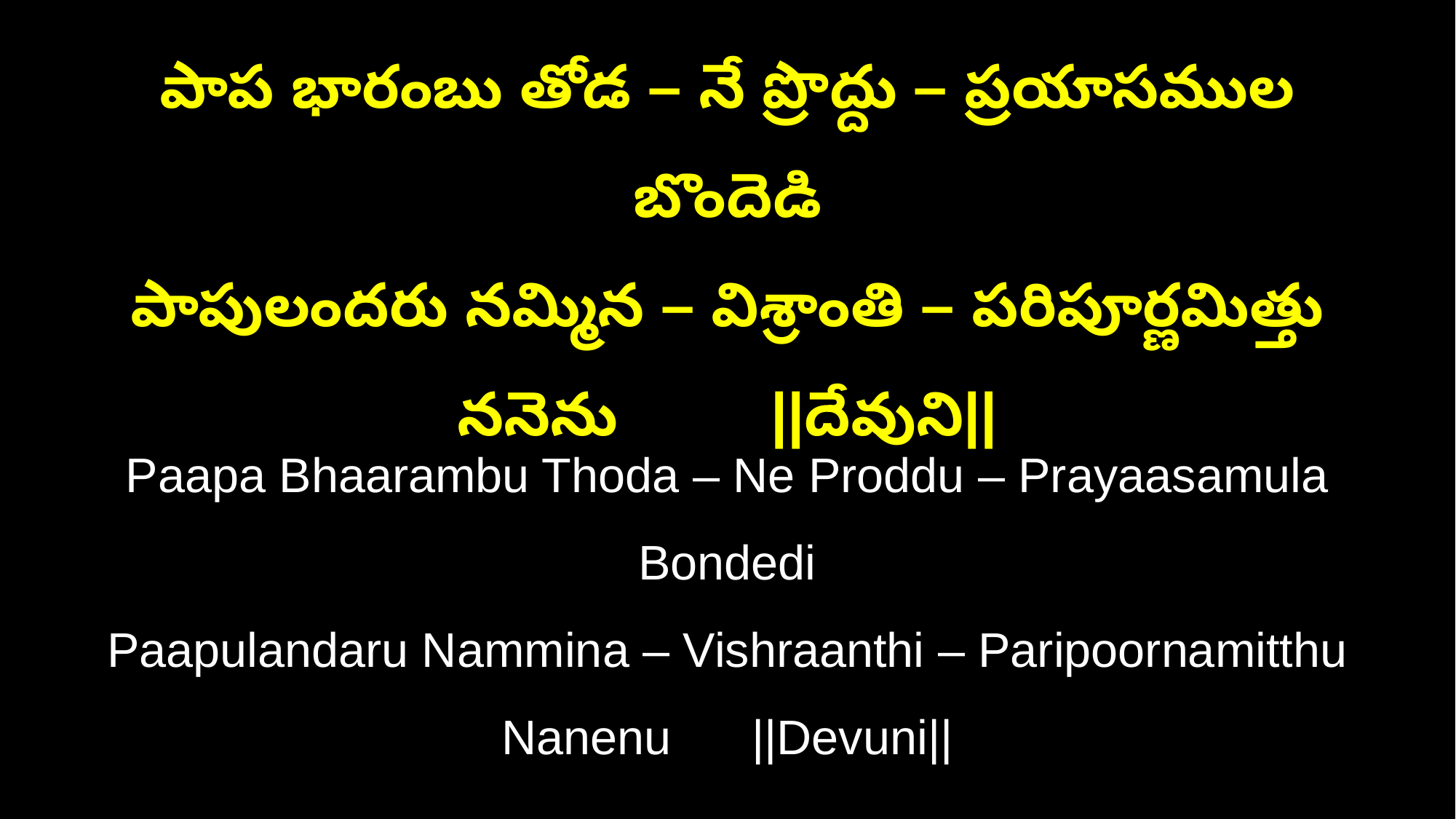

పాప భారంబు తోడ – నే ప్రొద్దు – ప్రయాసముల బొందెడి
పాపులందరు నమ్మిన – విశ్రాంతి – పరిపూర్ణమిత్తు ననెను         ||దేవుని||
Paapa Bhaarambu Thoda – Ne Proddu – Prayaasamula Bondedi
Paapulandaru Nammina – Vishraanthi – Paripoornamitthu Nanenu      ||Devuni||